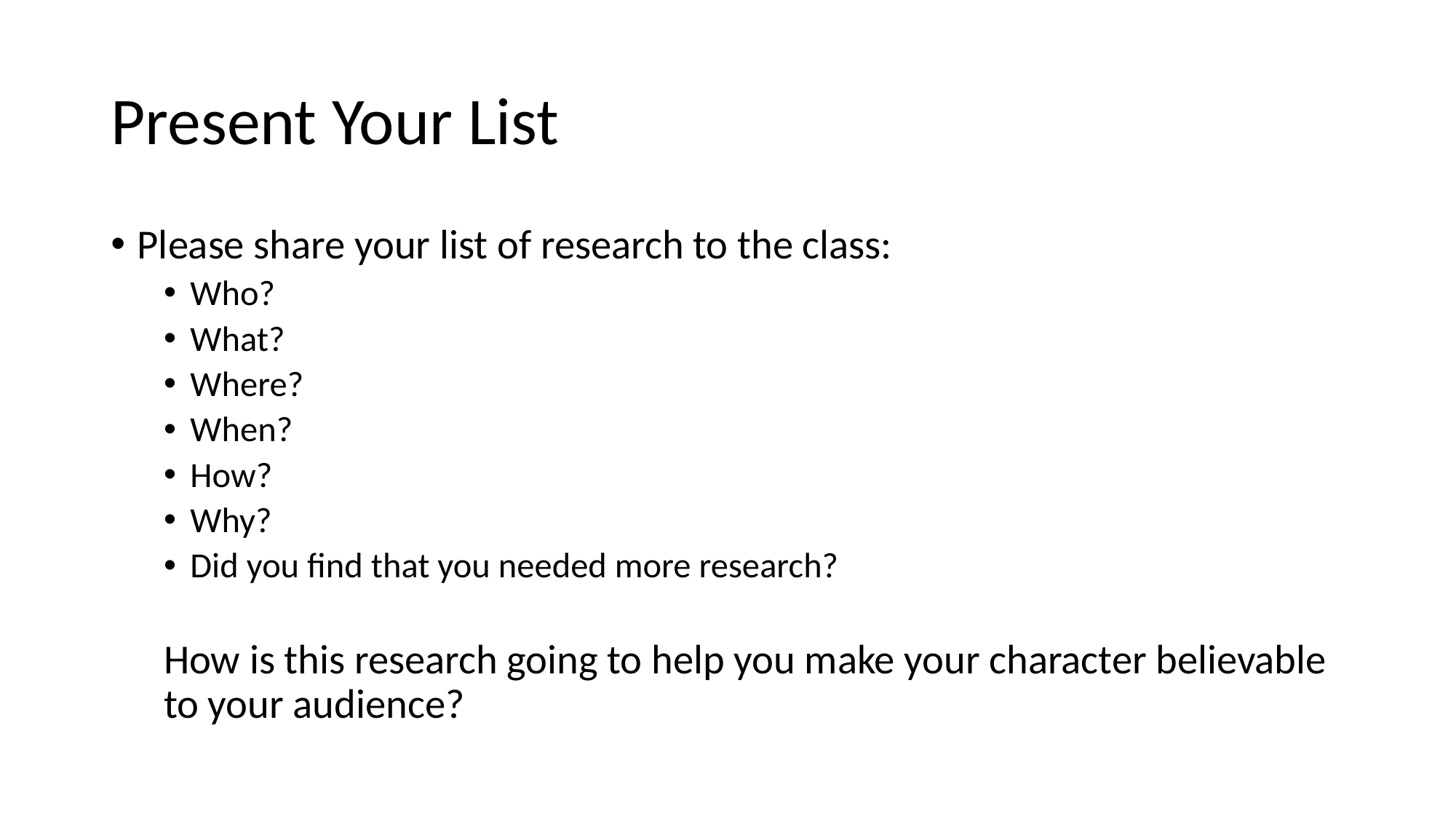

# Present Your List
Please share your list of research to the class:
Who?
What?
Where?
When?
How?
Why?
Did you find that you needed more research?

How is this research going to help you make your character believable to your audience?